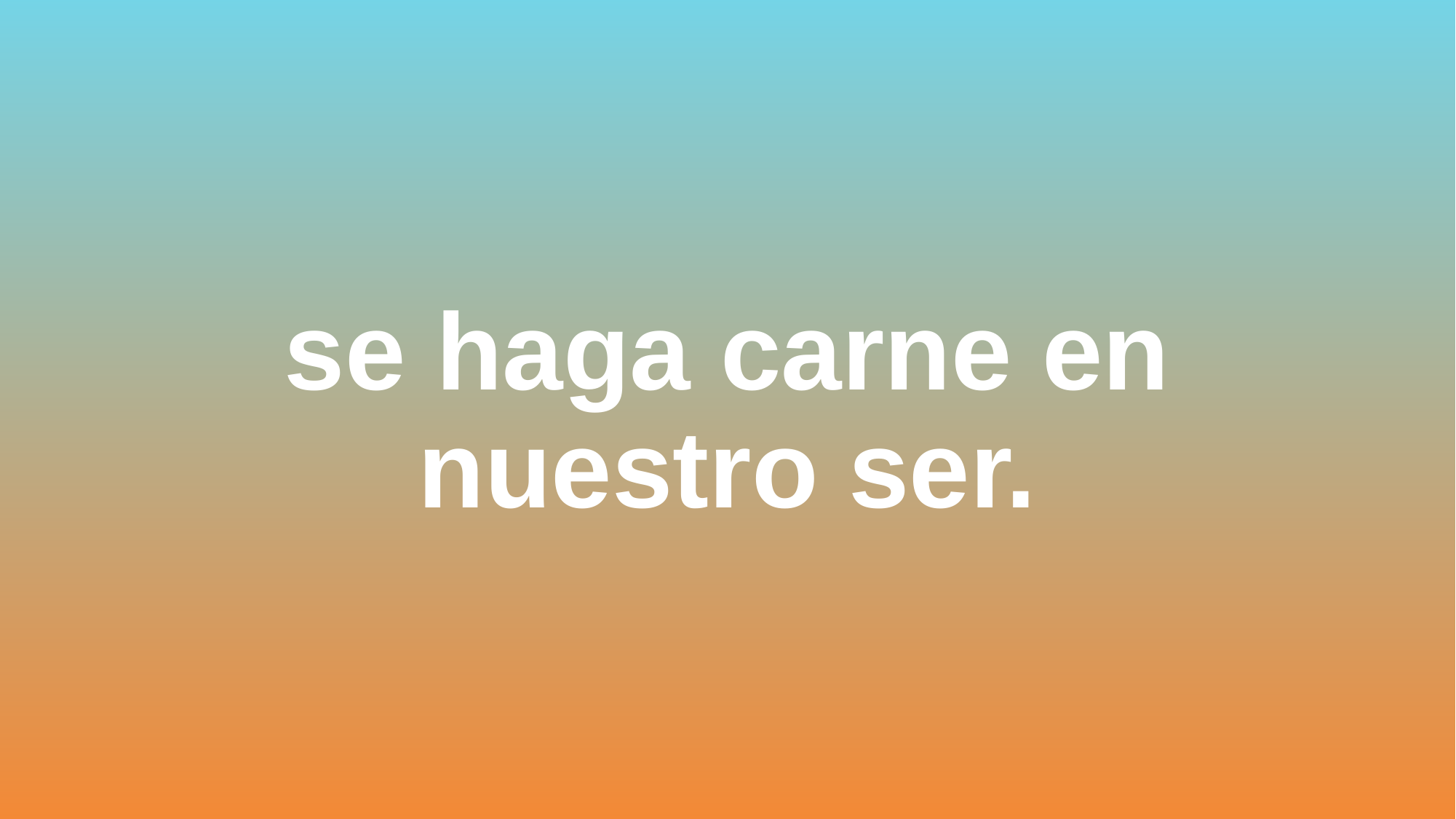

# se haga carne en nuestro ser.